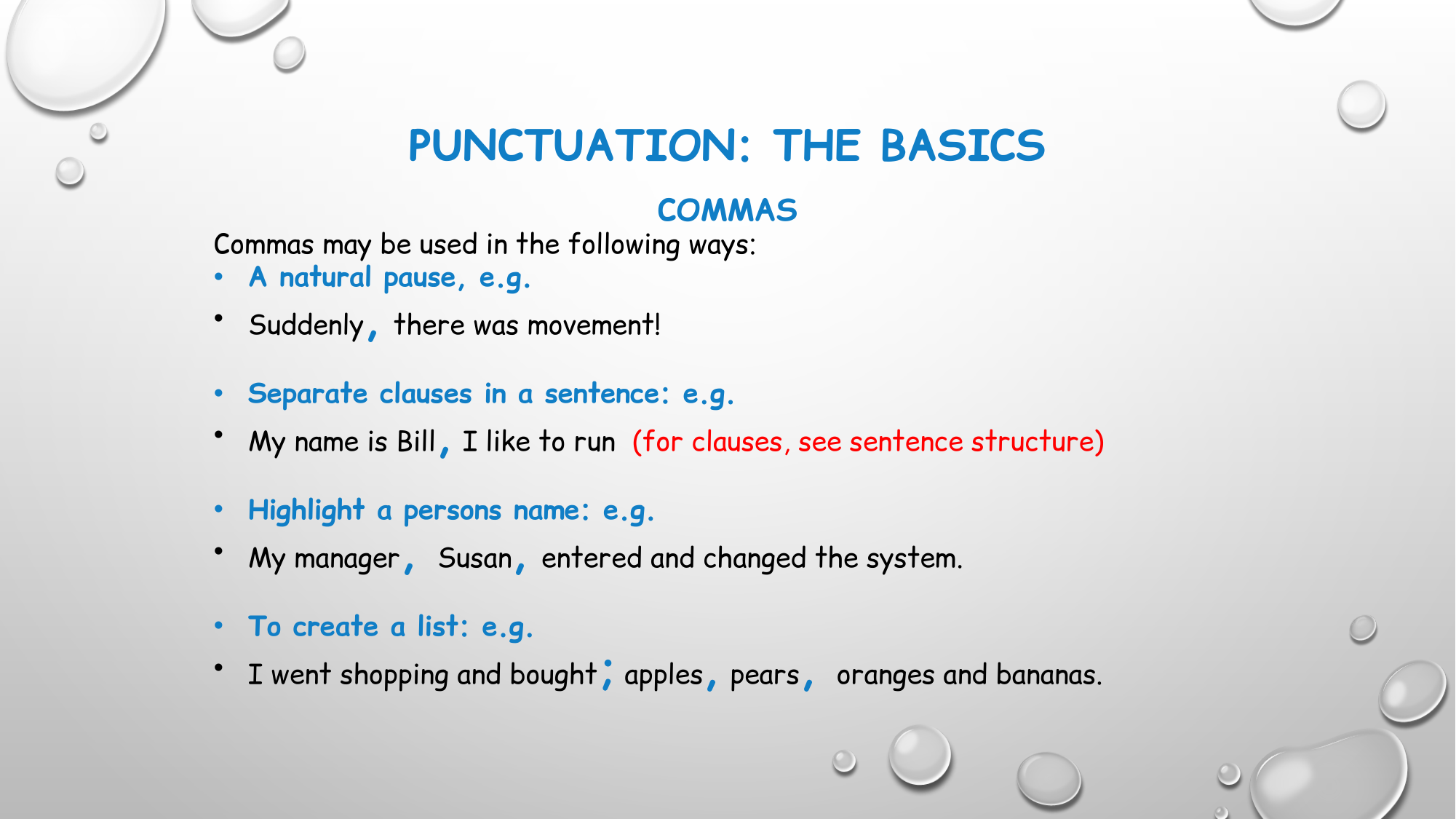

# Punctuation: The basics
COMMAS
Commas may be used in the following ways:
A natural pause, e.g.
Suddenly, there was movement!

Separate clauses in a sentence: e.g.
My name is Bill, I like to run  (for clauses, see sentence structure)

Highlight a persons name: e.g.
My manager, Susan, entered and changed the system.

To create a list: e.g.
I went shopping and bought; apples, pears, oranges and bananas.